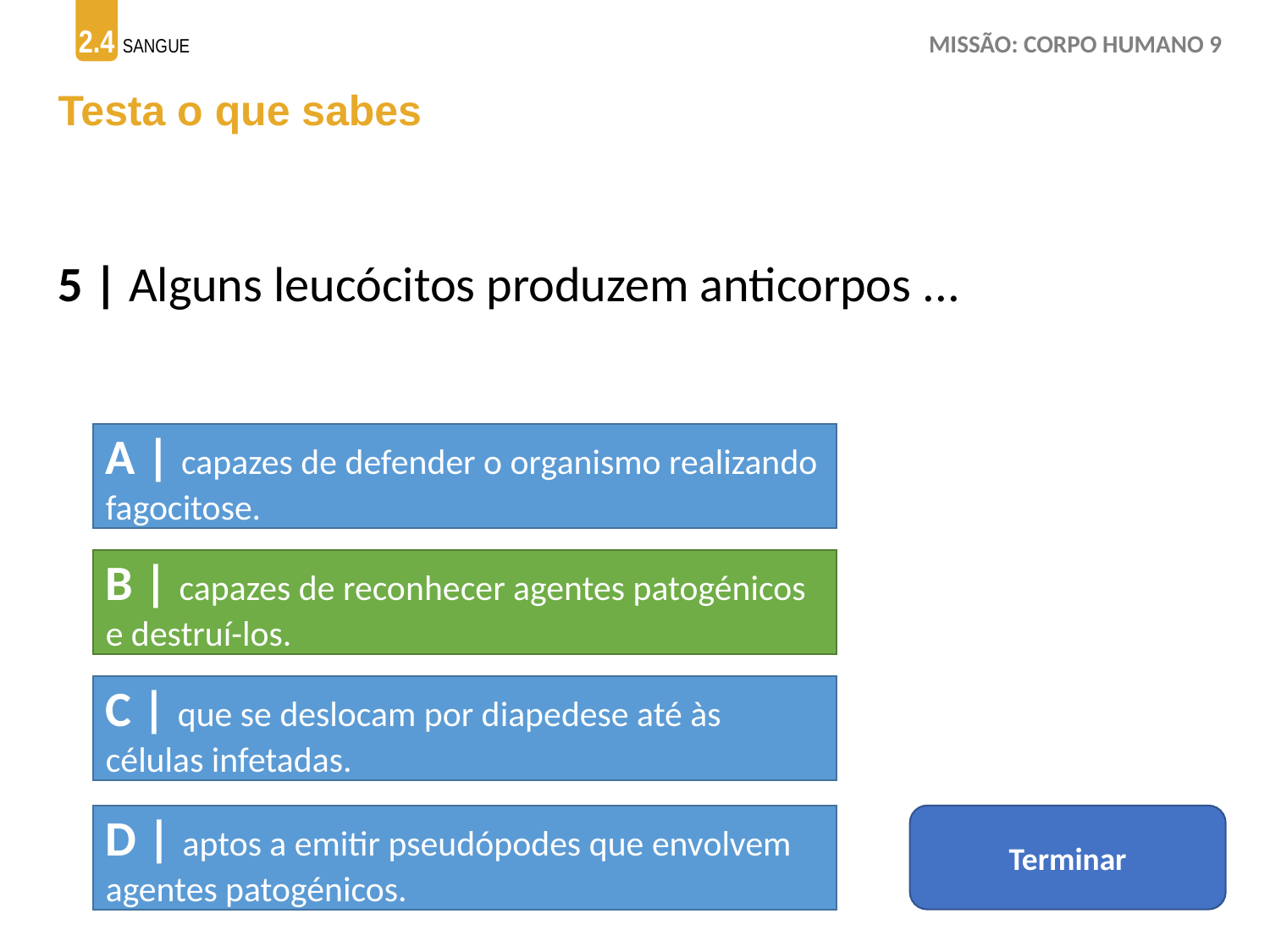

Testa o que sabes
5 | Alguns leucócitos produzem anticorpos ...
A | capazes de defender o organismo realizando fagocitose.
B | capazes de reconhecer agentes patogénicos e destruí-los.
C | que se deslocam por diapedese até às células infetadas.
D | aptos a emitir pseudópodes que envolvem agentes patogénicos.
Terminar